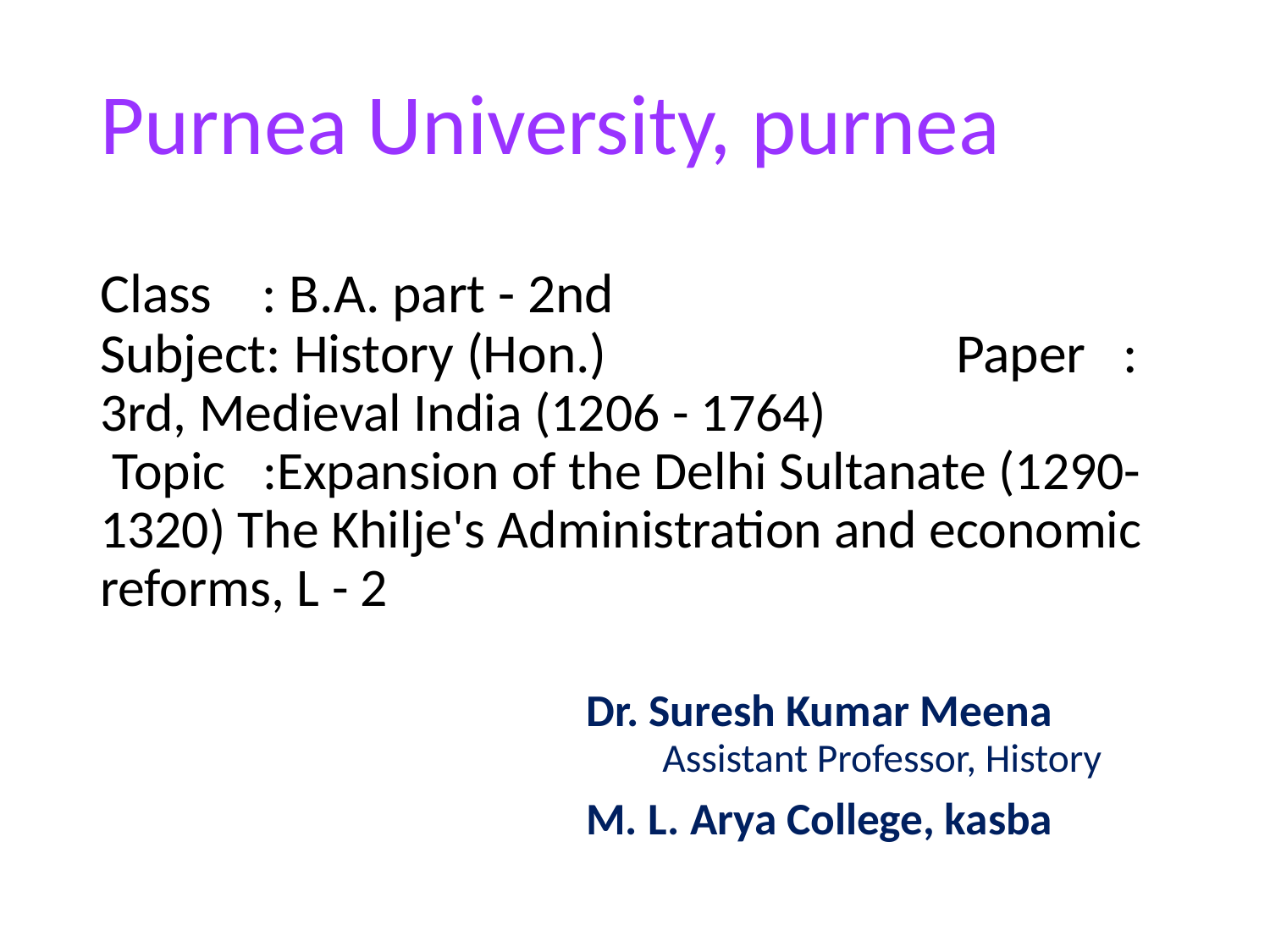

# Purnea University, purnea Class    : B.A. part - 2nd Subject: History (Hon.)                            Paper   : 3rd, Medieval India (1206 - 1764) Topic   :Expansion of the Delhi Sultanate (1290-1320) The Khilje's Administration and economic reforms, L - 2
Dr. Suresh Kumar Meena                  Assistant Professor, History
M. L. Arya College, kasba